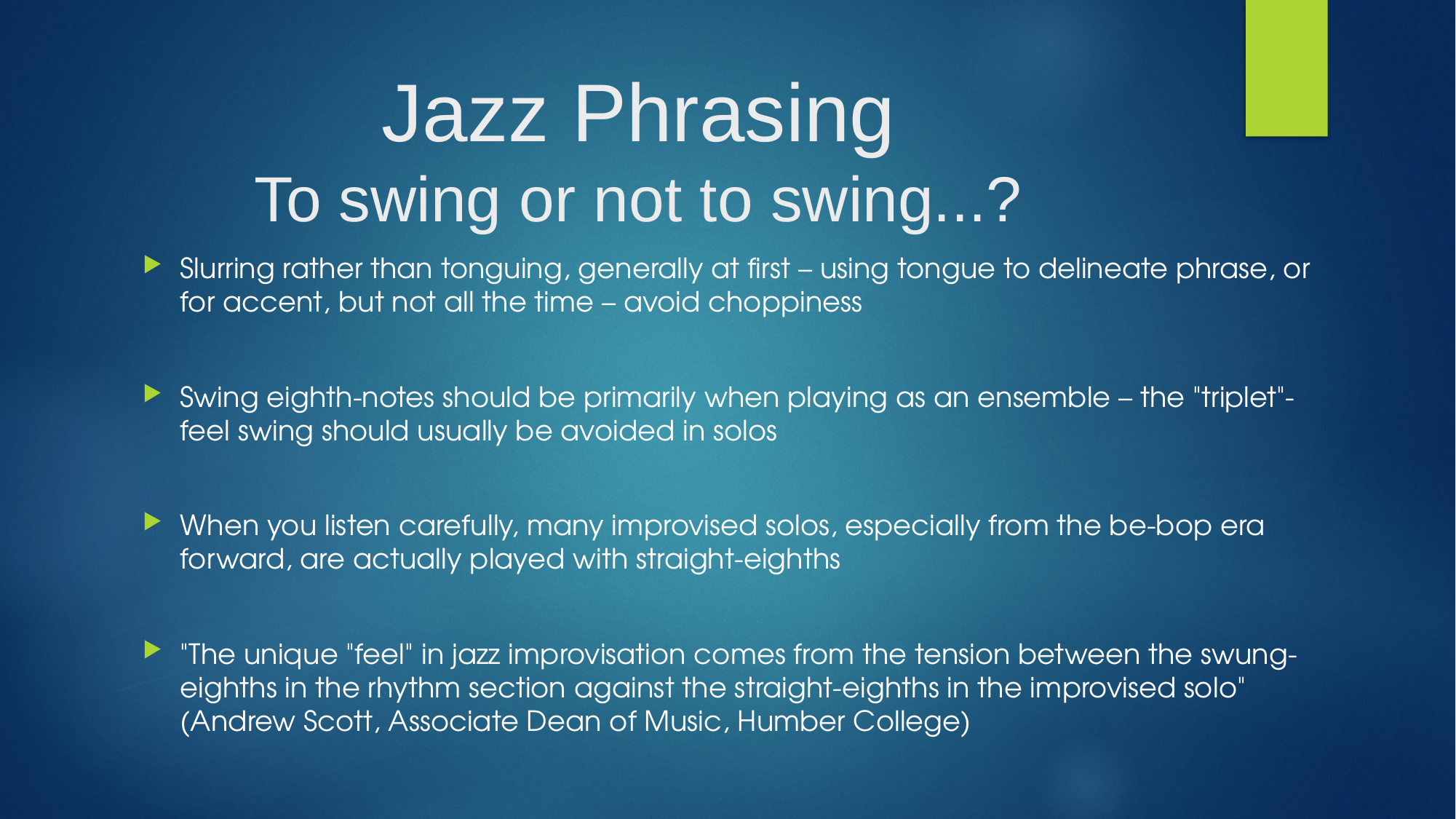

# Jazz Phrasing To swing or not to swing...?
Slurring rather than tonguing, generally at first – using tongue to delineate phrase, or for accent, but not all the time – avoid choppiness

Swing eighth-notes should be primarily when playing as an ensemble – the "triplet"-feel swing should usually be avoided in solos

When you listen carefully, many improvised solos, especially from the be-bop era forward, are actually played with straight-eighths

"The unique "feel" in jazz improvisation comes from the tension between the swung-eighths in the rhythm section against the straight-eighths in the improvised solo" (Andrew Scott, Associate Dean of Music, Humber College)